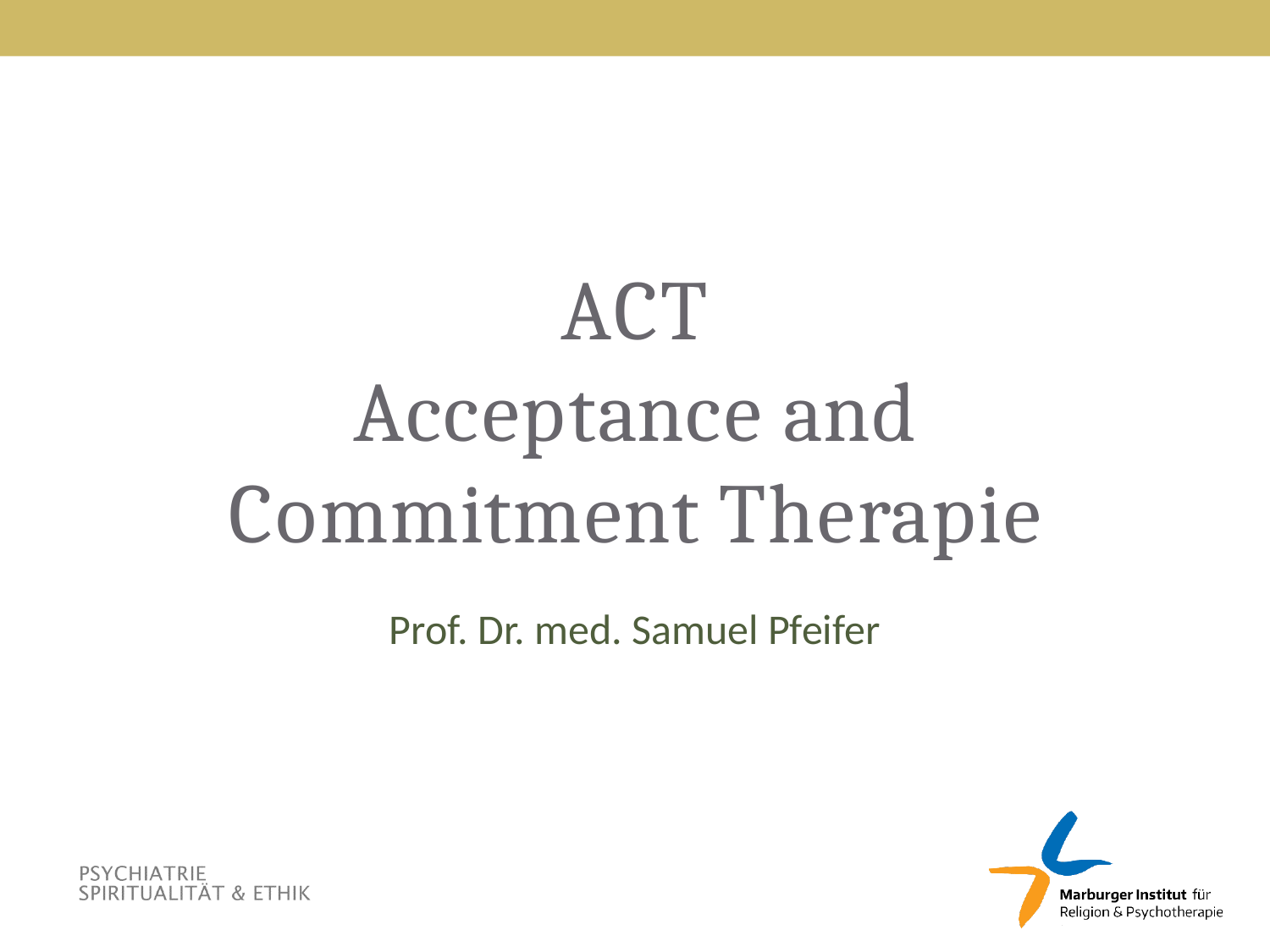

# ACT Acceptance and Commitment Therapie
Prof. Dr. med. Samuel Pfeifer